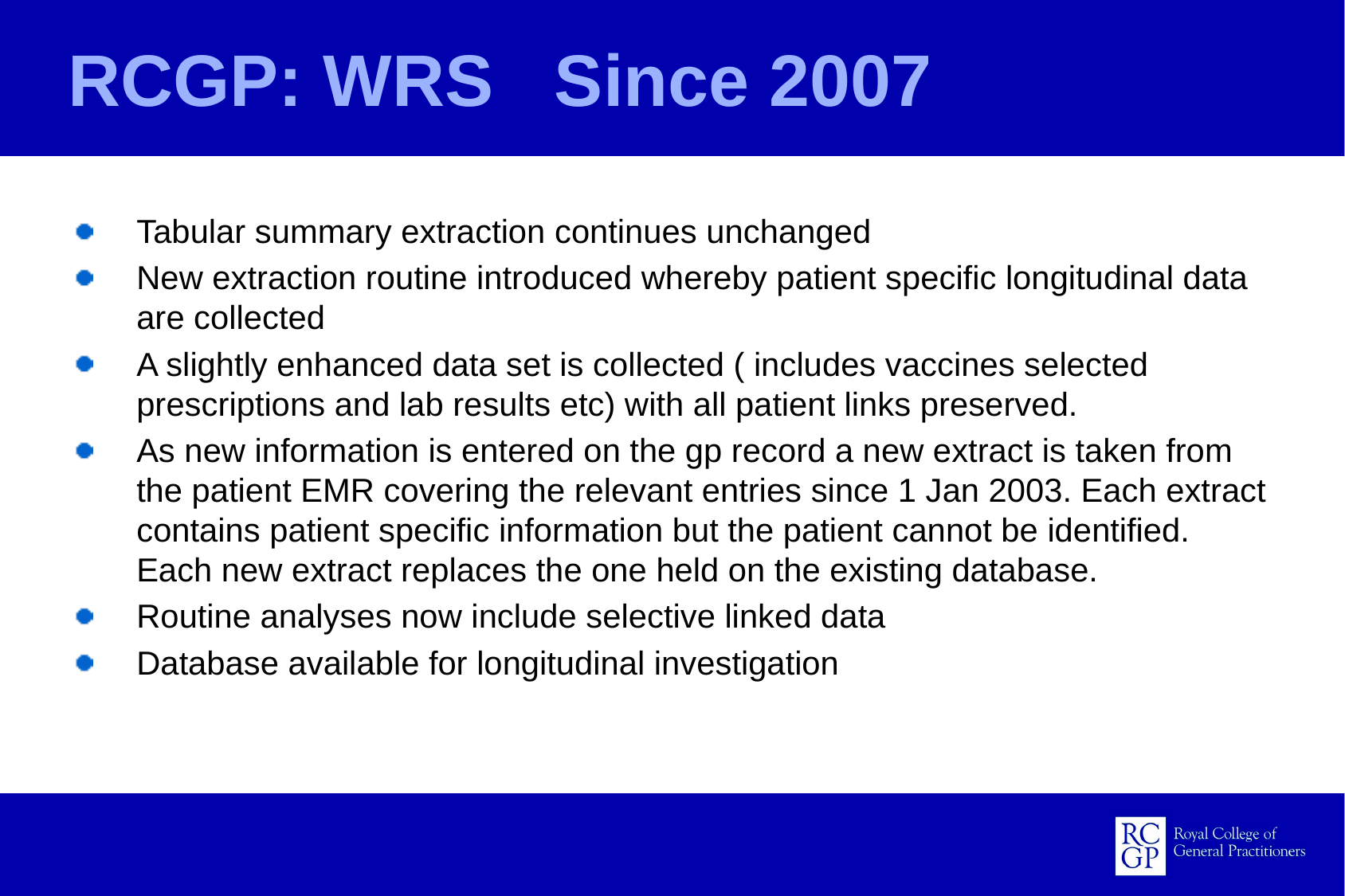

# RCGP: WRS   Since 2007
Tabular summary extraction continues unchanged
New extraction routine introduced whereby patient specific longitudinal data are collected
A slightly enhanced data set is collected ( includes vaccines selected prescriptions and lab results etc) with all patient links preserved.
As new information is entered on the gp record a new extract is taken from the patient EMR covering the relevant entries since 1 Jan 2003. Each extract contains patient specific information but the patient cannot be identified. Each new extract replaces the one held on the existing database.
Routine analyses now include selective linked data
Database available for longitudinal investigation